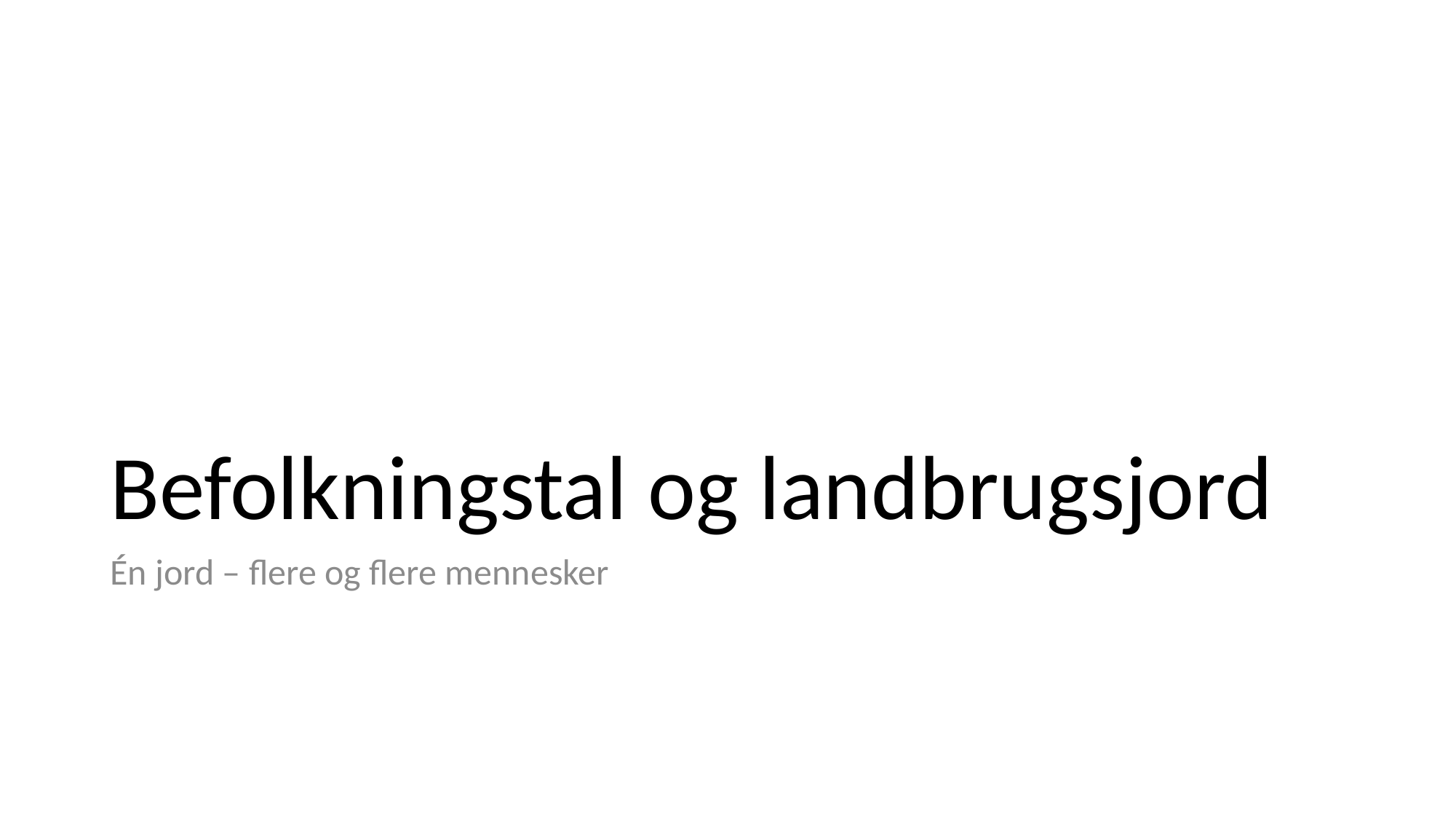

# Befolkningstal og landbrugsjord
Én jord – flere og flere mennesker